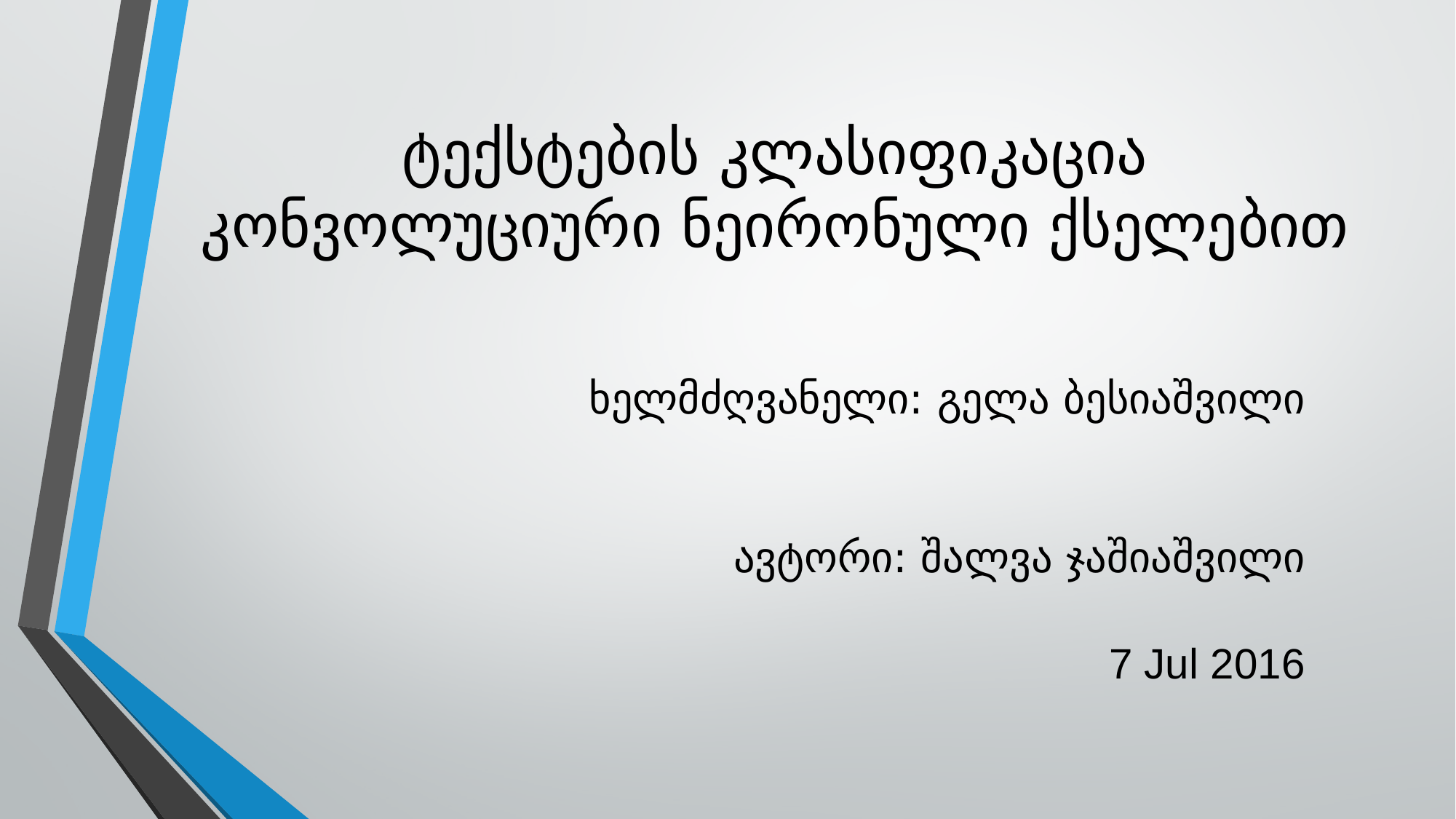

# ტექსტების კლასიფიკაცია კონვოლუციური ნეირონული ქსელებით
ხელმძღვანელი: გელა ბესიაშვილი
ავტორი: შალვა ჯაშიაშვილი
7 Jul 2016